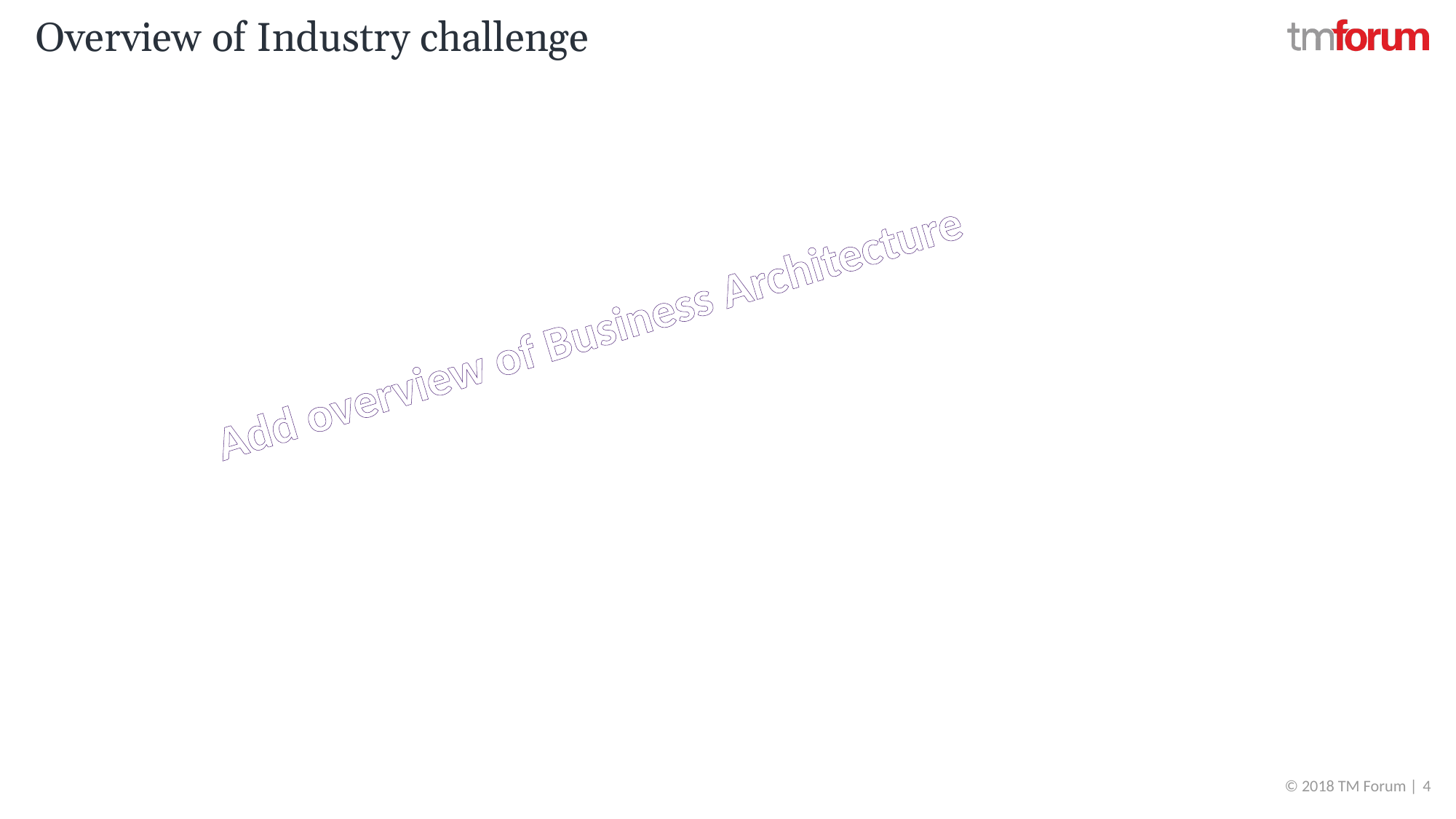

# Overview of Industry challenge

Add overview of Business Architecture